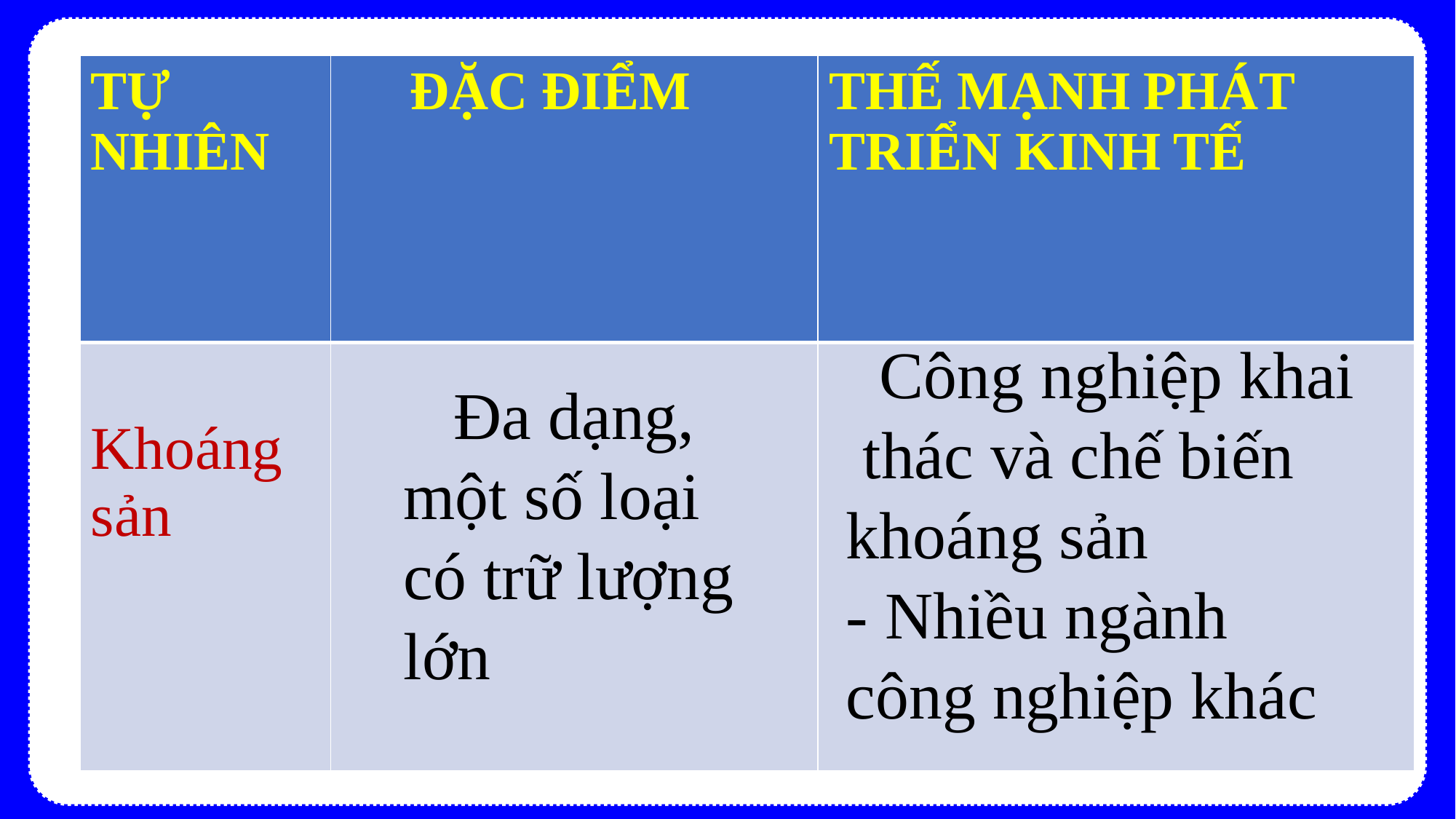

| TỰ NHIÊN | ĐẶC ĐIỂM | THẾ MẠNH PHÁT TRIỂN KINH TẾ |
| --- | --- | --- |
| Khoáng sản |  |  |
  Công nghiệp khai  thác và chế biến khoáng sản
- Nhiều ngành công nghiệp khác
   Đa dạng, một số loại có trữ lượng lớn